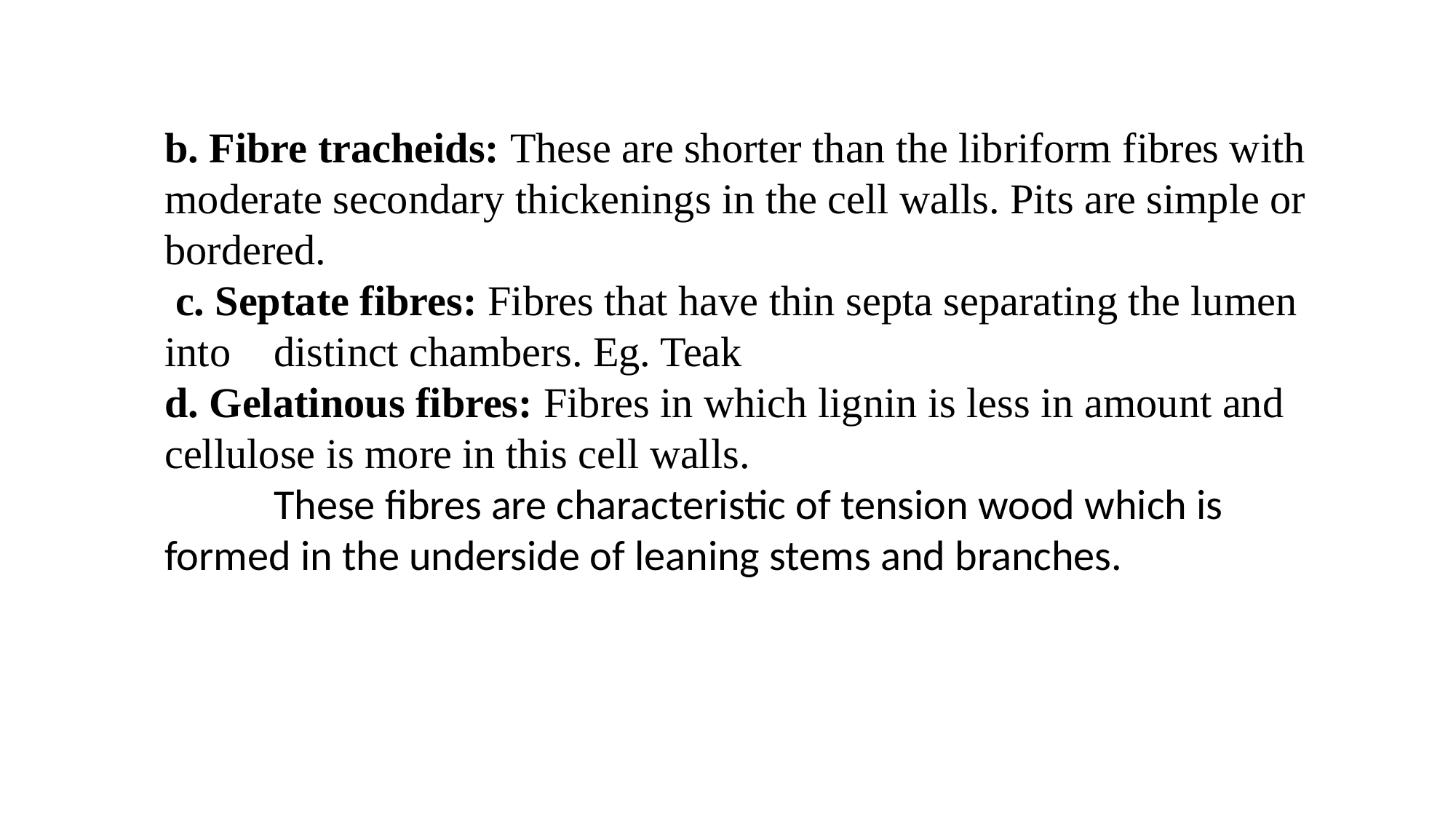

b. Fibre tracheids: These are shorter than the libriform fibres with moderate secondary thickenings in the cell walls. Pits are simple or bordered.
 c. Septate fibres: Fibres that have thin septa separating the lumen into 	distinct chambers. Eg. Teak
d. Gelatinous fibres: Fibres in which lignin is less in amount and cellulose is more in this cell walls.
	These fibres are characteristic of tension wood which is formed in the underside of leaning stems and branches.